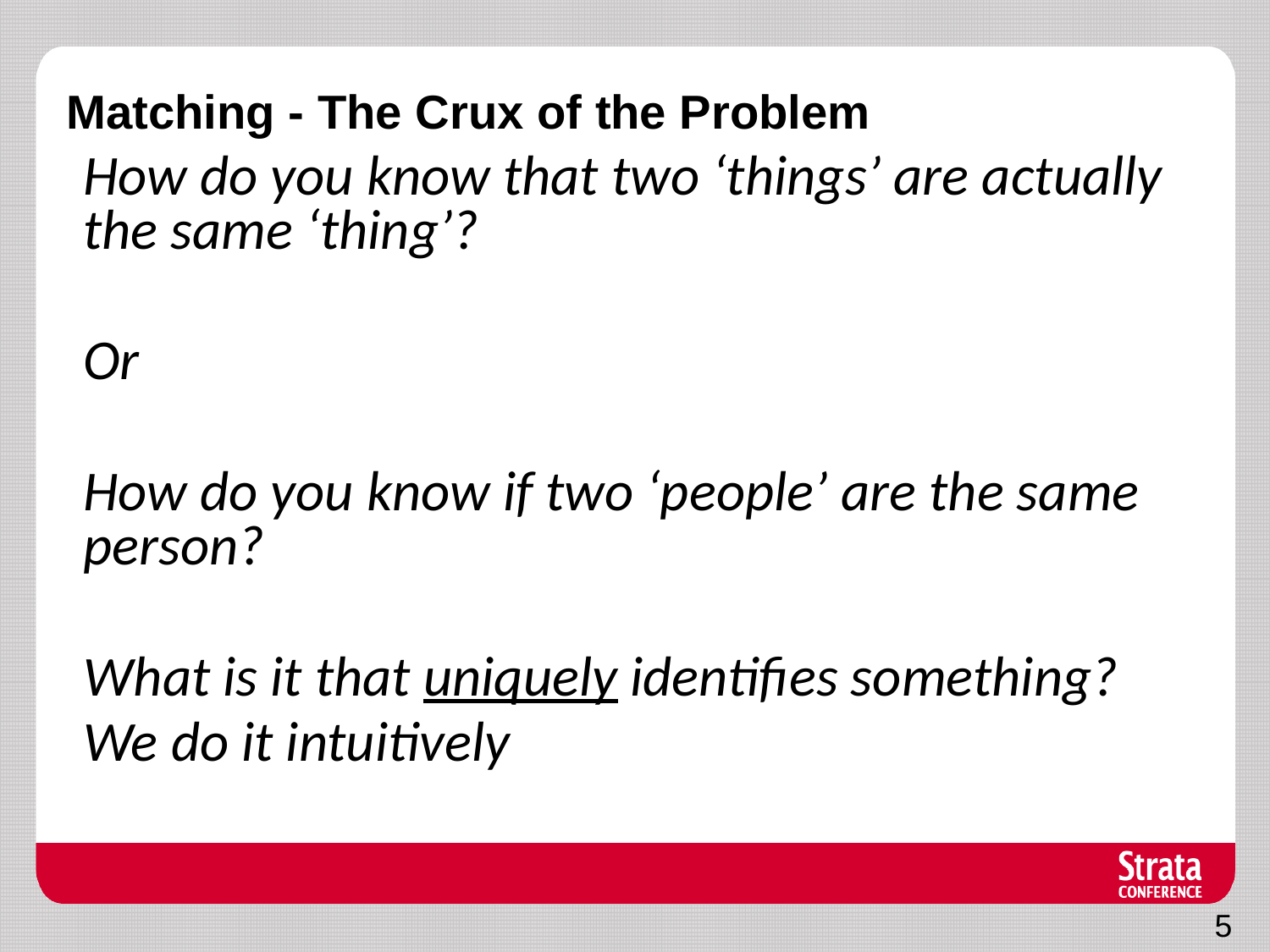

# Matching - The Crux of the Problem
How do you know that two ‘things’ are actually the same ‘thing’?

Or

How do you know if two ‘people’ are the same person?

What is it that uniquely identifies something?
We do it intuitively

5